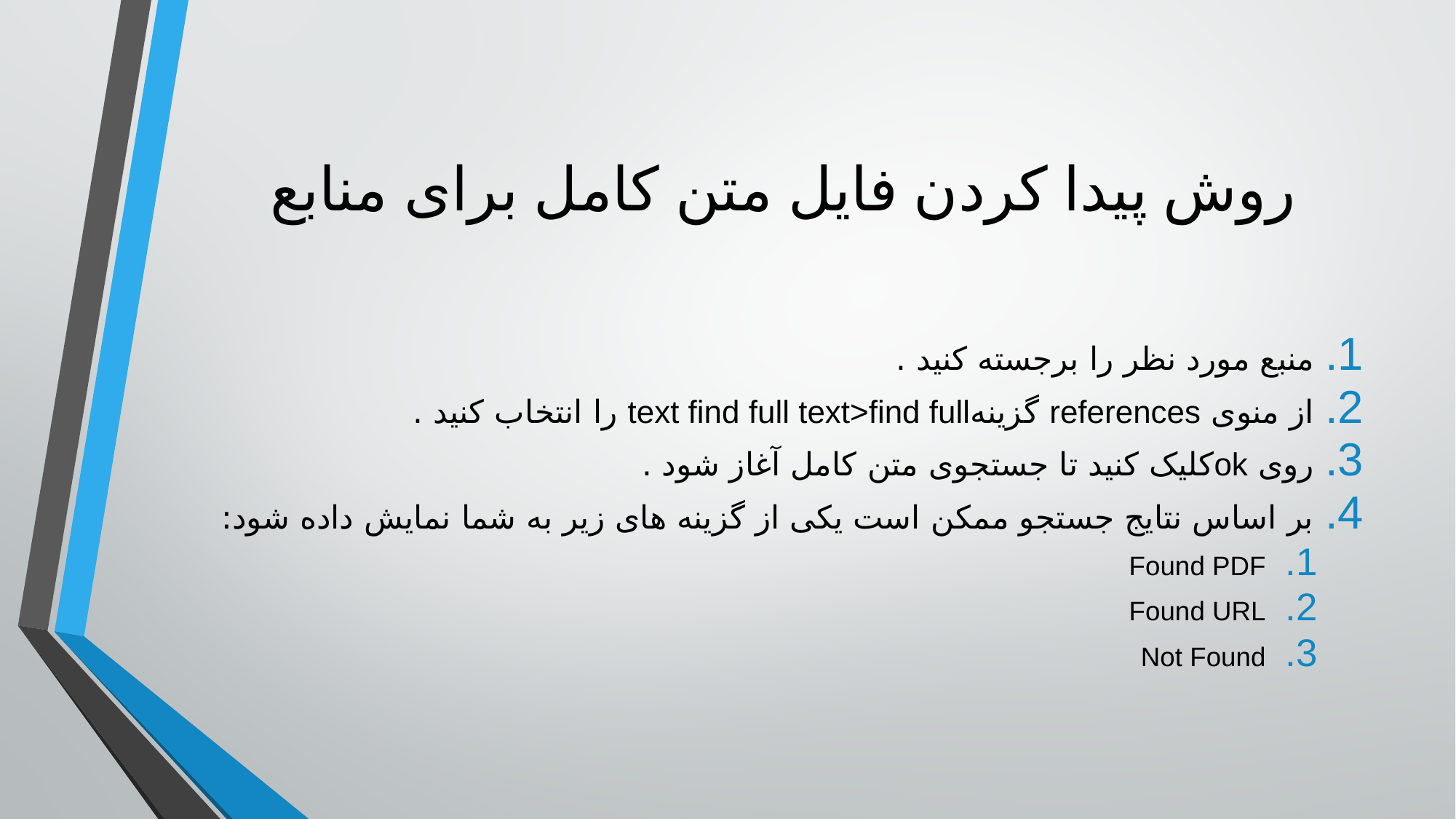

# روش پیدا کردن فایل متن کامل برای منابع
منبع مورد نظر را برجسته کنید .
از منوی references گزینهtext find full text>find full را انتخاب کنید .
روی okکلیک کنید تا جستجوی متن کامل آغاز شود .
بر اساس نتایج جستجو ممکن است یکی از گزینه های زیر به شما نمایش داده شود:
Found PDF
Found URL
Not Found